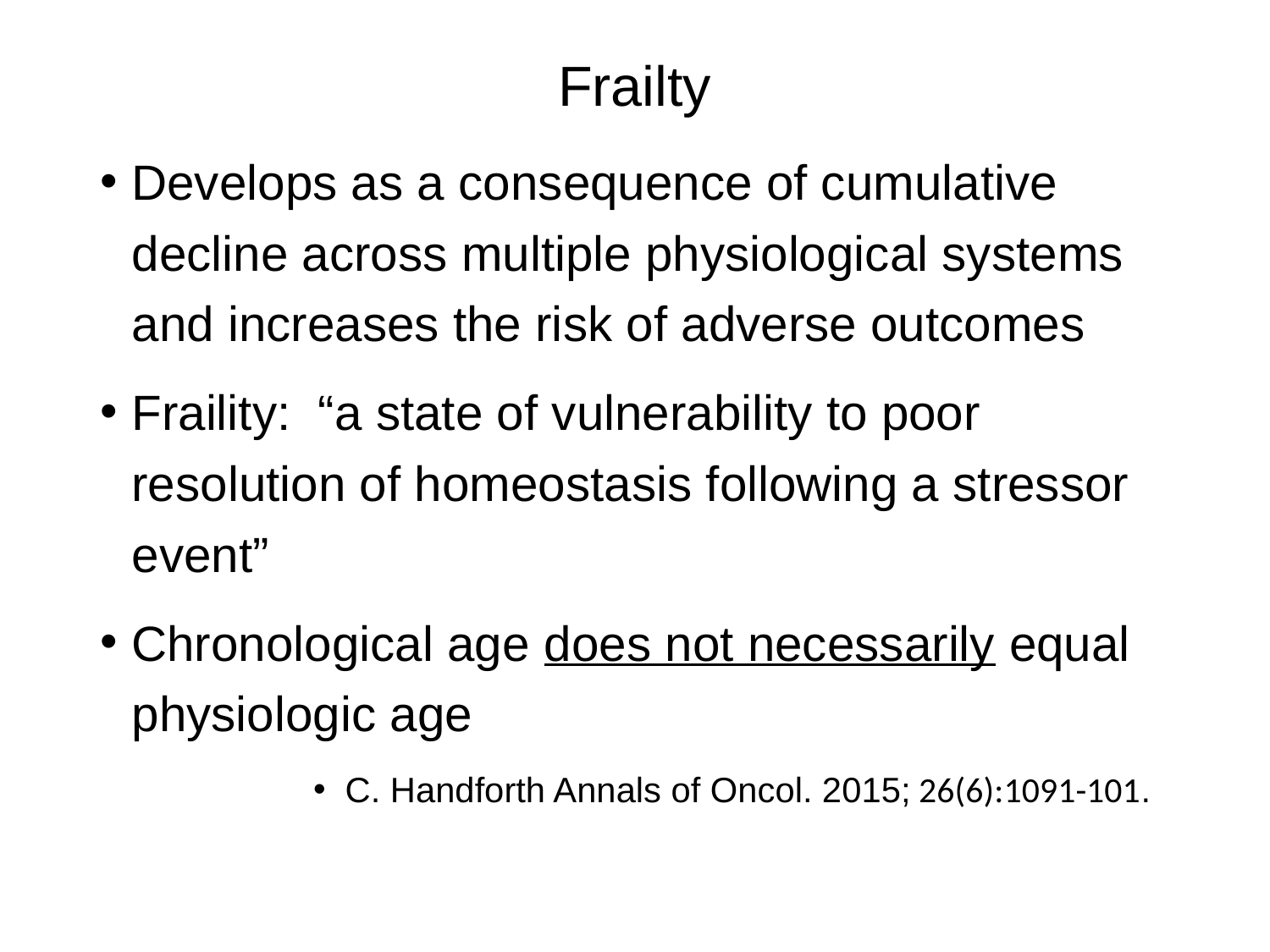

# Frailty
Develops as a consequence of cumulative decline across multiple physiological systems and increases the risk of adverse outcomes
Fraility:  “a state of vulnerability to poor resolution of homeostasis following a stressor event”
Chronological age does not necessarily equal physiologic age
C. Handforth Annals of Oncol. 2015; 26(6):1091-101.